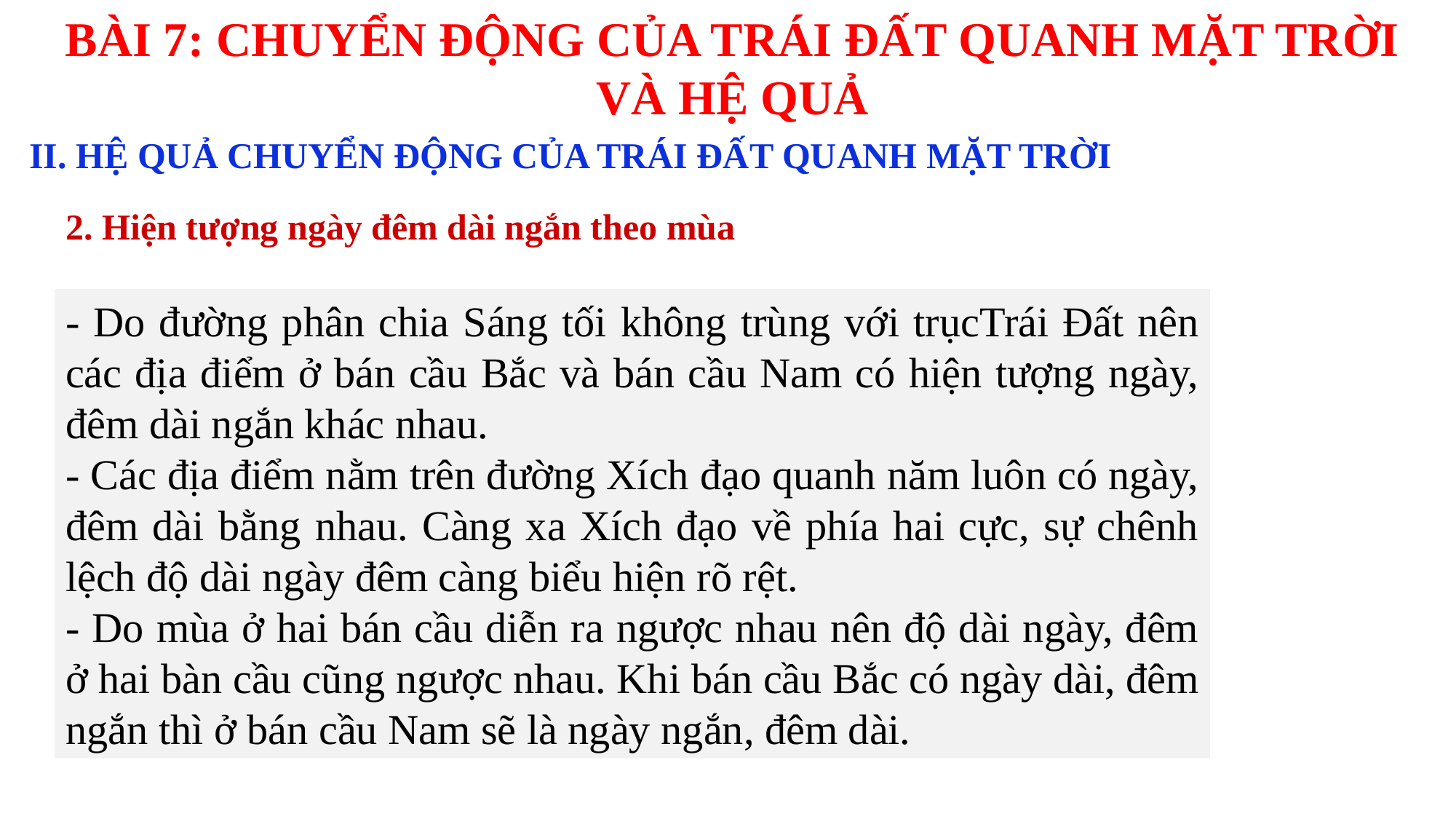

# BÀI 7: CHUYỂN ĐỘNG CỦA TRÁI ĐẤT QUANH MẶT TRỜI VÀ HỆ QUẢ
II. HỆ QUẢ CHUYỂN ĐỘNG CỦA TRÁI ĐẤT QUANH MẶT TRỜI
2. Hiện tượng ngày đêm dài ngắn theo mùa
- Do đường phân chia Sáng tối không trùng với trụcTrái Đất nên các địa điểm ở bán cầu Bắc và bán cầu Nam có hiện tượng ngày, đêm dài ngắn khác nhau.
- Các địa điểm nằm trên đường Xích đạo quanh năm luôn có ngày, đêm dài bằng nhau. Càng xa Xích đạo về phía hai cực, sự chênh lệch độ dài ngày đêm càng biểu hiện rõ rệt.
- Do mùa ở hai bán cầu diễn ra ngược nhau nên độ dài ngày, đêm ở hai bàn cầu cũng ngược nhau. Khi bán cầu Bắc có ngày dài, đêm ngắn thì ở bán cầu Nam sẽ là ngày ngắn, đêm dài.